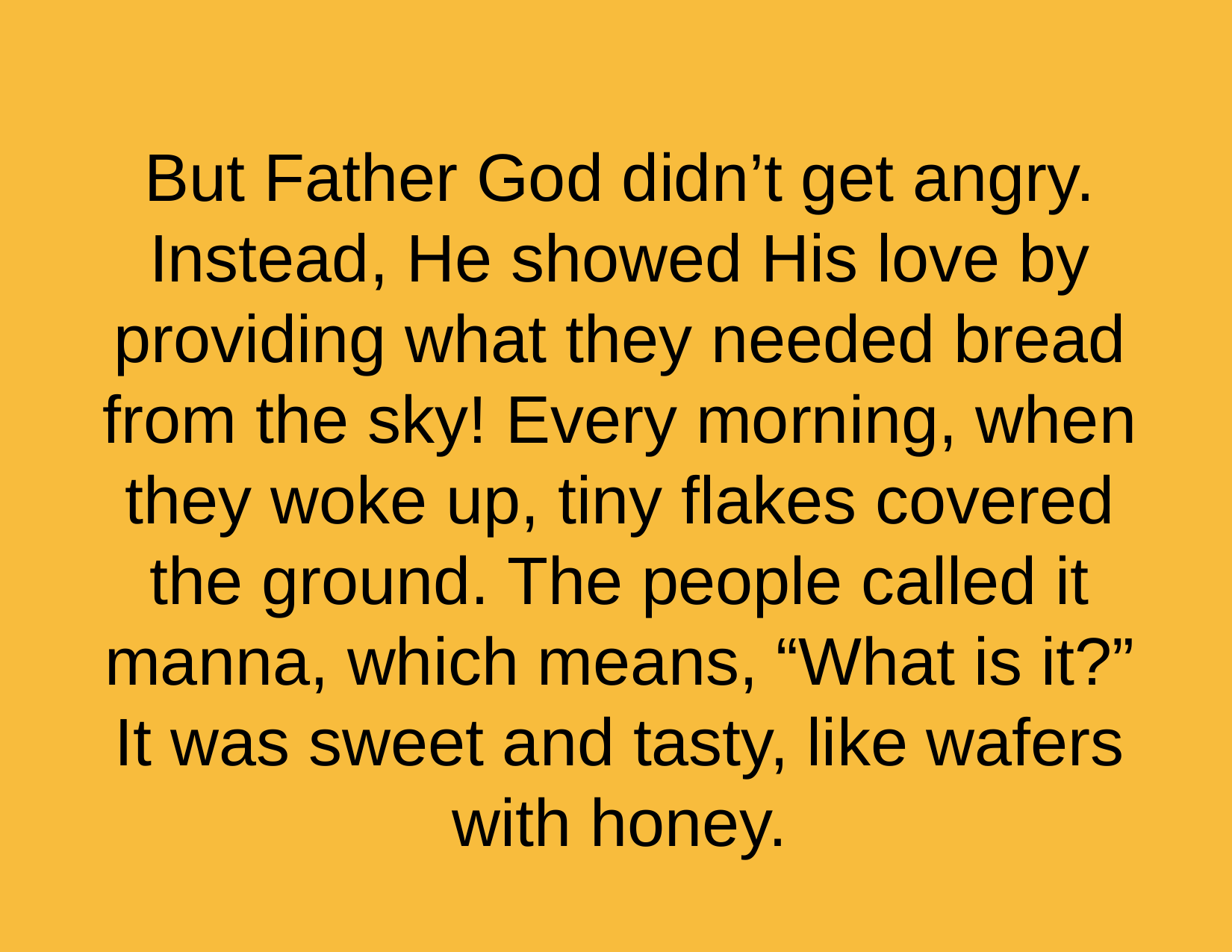

But Father God didn’t get angry. Instead, He showed His love by providing what they needed bread from the sky! Every morning, when they woke up, tiny flakes covered the ground. The people called it manna, which means, “What is it?” It was sweet and tasty, like wafers with honey.